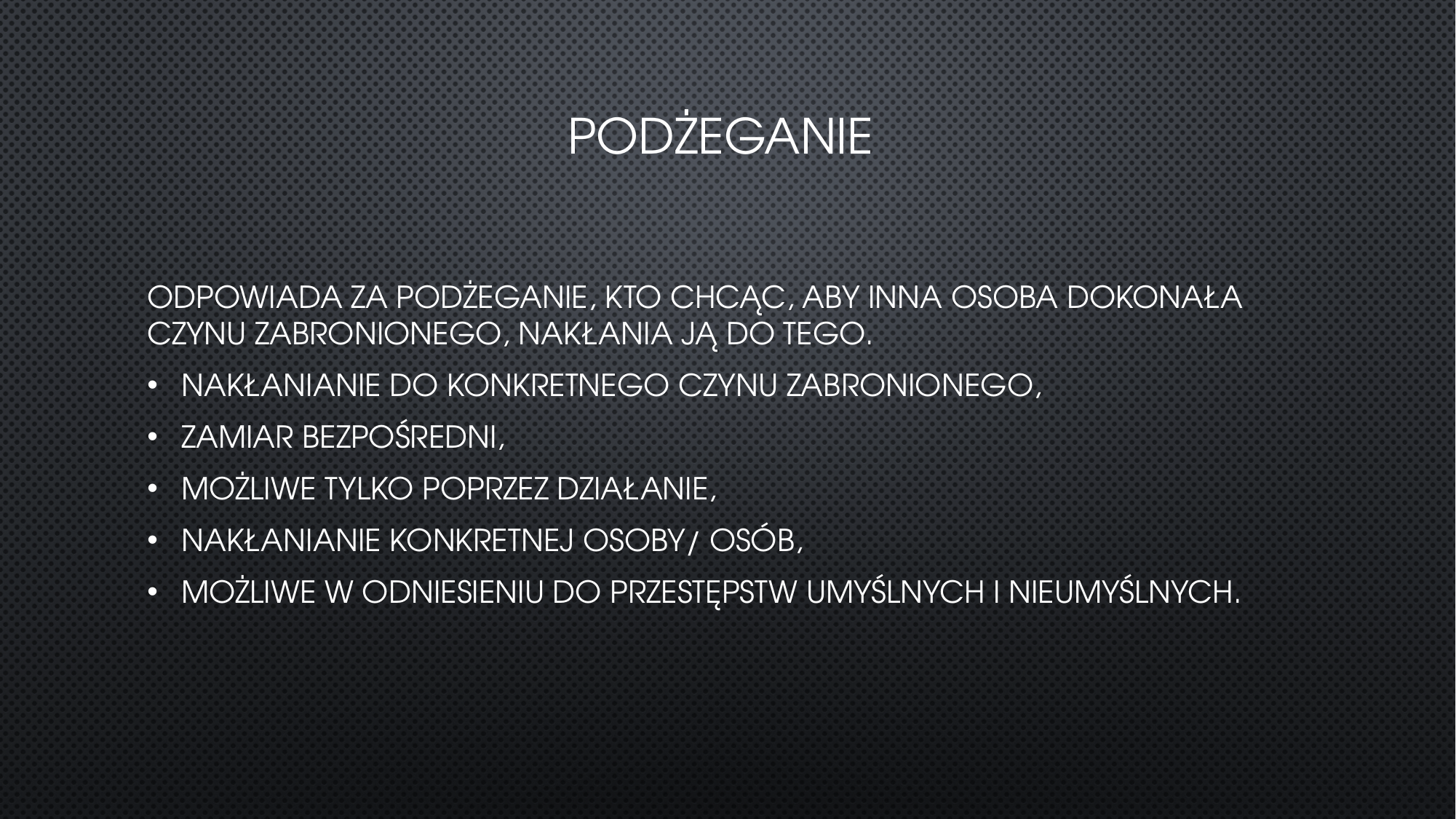

# Podżeganie
Odpowiada za podżeganie, kto chcąc, aby inna osoba dokonała czynu zabronionego, nakłania ją do tego.
Nakłanianie do konkretnego czynu zabronionego,
Zamiar bezpośredni,
Możliwe tylko poprzez działanie,
Nakłanianie konkretnej osoby/ osób,
Możliwe w odniesieniu do przestępstw umyślnych i nieumyślnych.